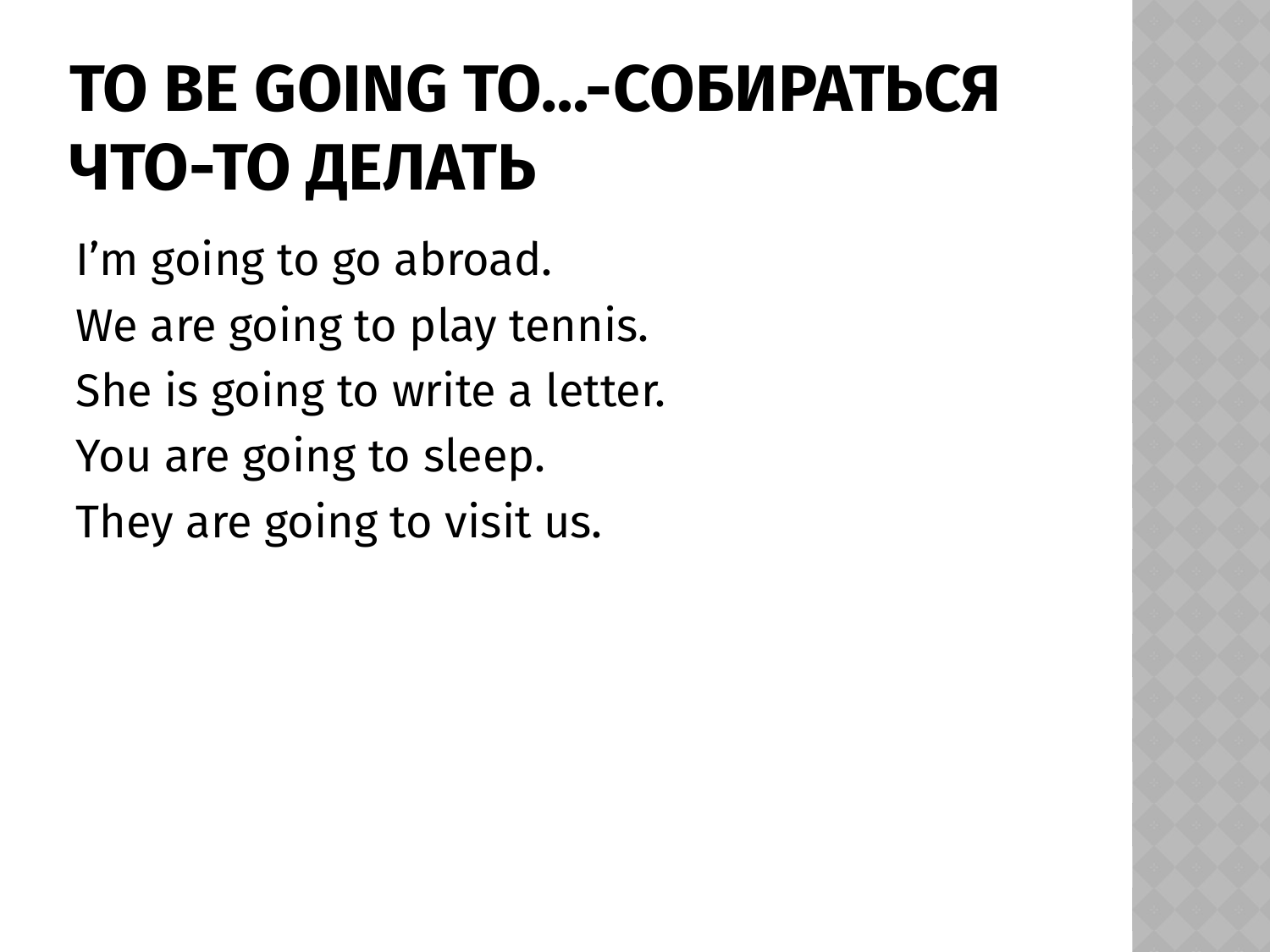

# To be going to…-собираться что-то делать
I’m going to go abroad.
We are going to play tennis.
She is going to write a letter.
You are going to sleep.
They are going to visit us.